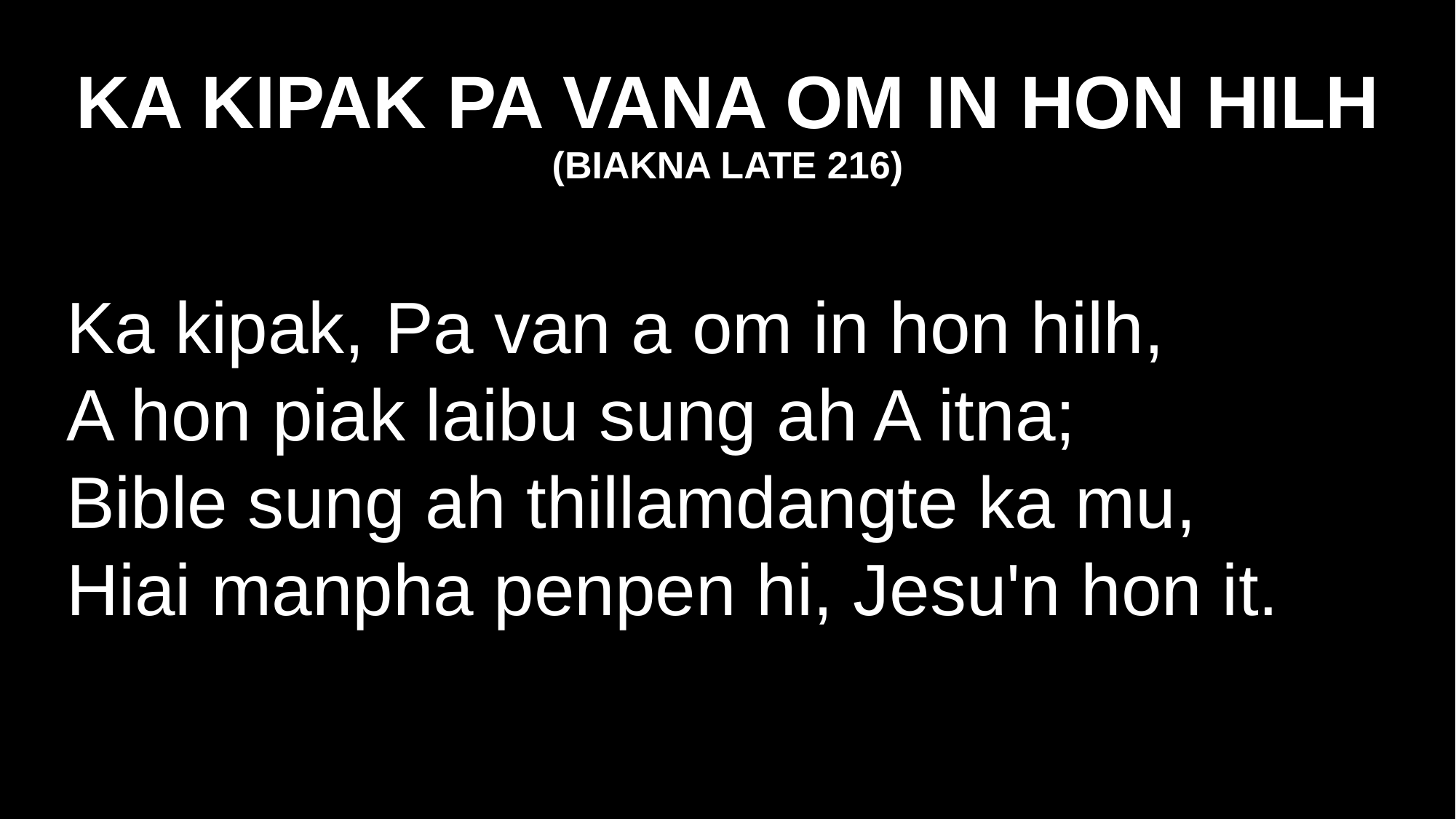

# KA KIPAK PA VANA OM IN HON HILH
(BIAKNA LATE 216)
Ka kipak, Pa van a om in hon hilh,
A hon piak laibu sung ah A itna;
Bible sung ah thillamdangte ka mu,
Hiai manpha penpen hi, Jesu'n hon it.